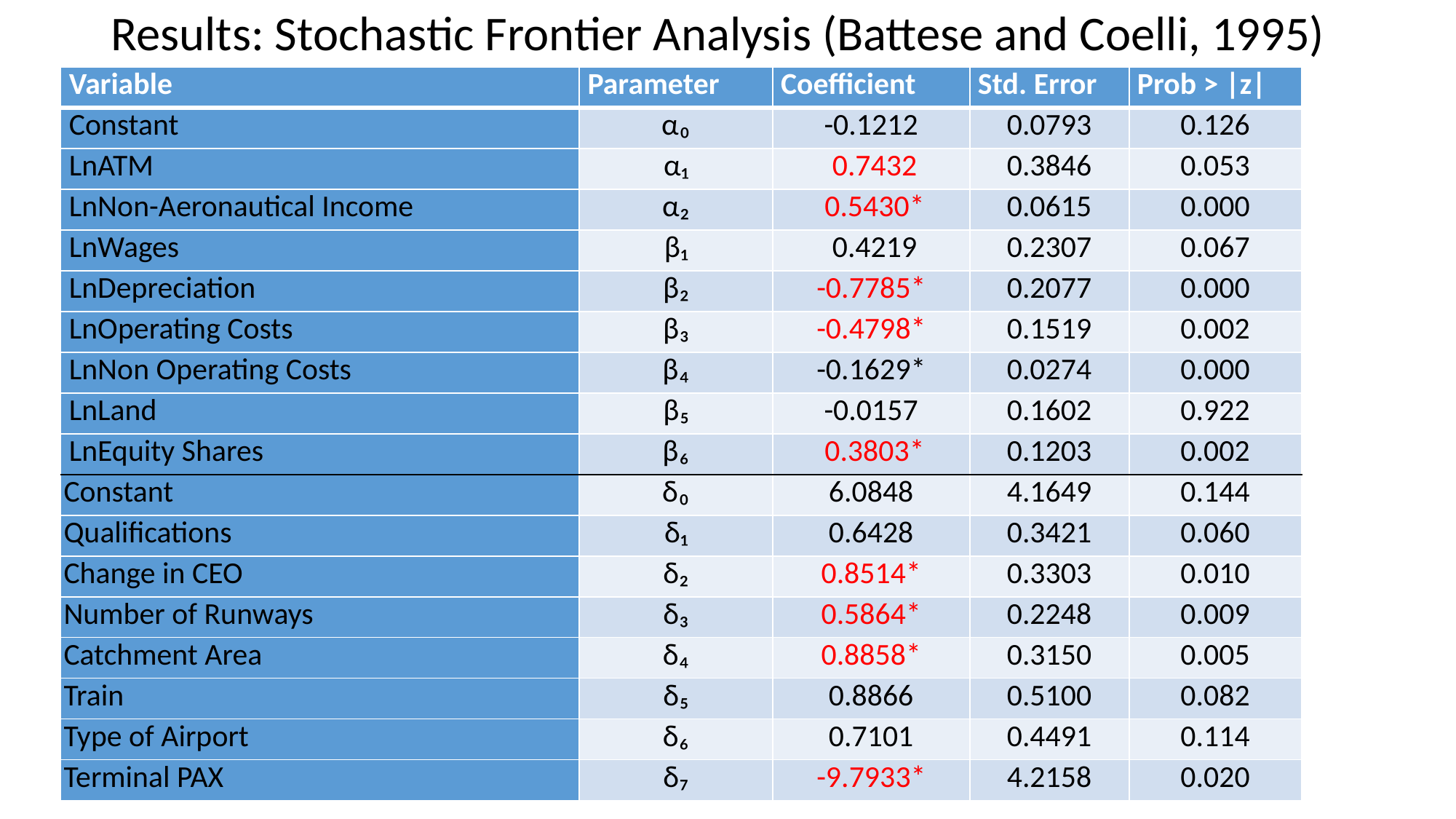

# Results: Stochastic Frontier Analysis (Battese and Coelli, 1995)
| Variable | Parameter | Coefficient | Std. Error | Prob > |z| |
| --- | --- | --- | --- | --- |
| Constant | α₀ | -0.1212 | 0.0793 | 0.126 |
| LnATM | α₁ | 0.7432 | 0.3846 | 0.053 |
| LnNon-Aeronautical Income | α₂ | 0.5430\* | 0.0615 | 0.000 |
| LnWages | β₁ | 0.4219 | 0.2307 | 0.067 |
| LnDepreciation | β₂ | -0.7785\* | 0.2077 | 0.000 |
| LnOperating Costs | β₃ | -0.4798\* | 0.1519 | 0.002 |
| LnNon Operating Costs | β₄ | -0.1629\* | 0.0274 | 0.000 |
| LnLand | β₅ | -0.0157 | 0.1602 | 0.922 |
| LnEquity Shares | β₆ | 0.3803\* | 0.1203 | 0.002 |
| Constant | δ₀ | 6.0848 | 4.1649 | 0.144 |
| Qualifications | δ₁ | 0.6428 | 0.3421 | 0.060 |
| Change in CEO | δ₂ | 0.8514\* | 0.3303 | 0.010 |
| Number of Runways | δ₃ | 0.5864\* | 0.2248 | 0.009 |
| Catchment Area | δ₄ | 0.8858\* | 0.3150 | 0.005 |
| Train | δ₅ | 0.8866 | 0.5100 | 0.082 |
| Type of Airport | δ₆ | 0.7101 | 0.4491 | 0.114 |
| Terminal PAX | δ₇ | -9.7933\* | 4.2158 | 0.020 |